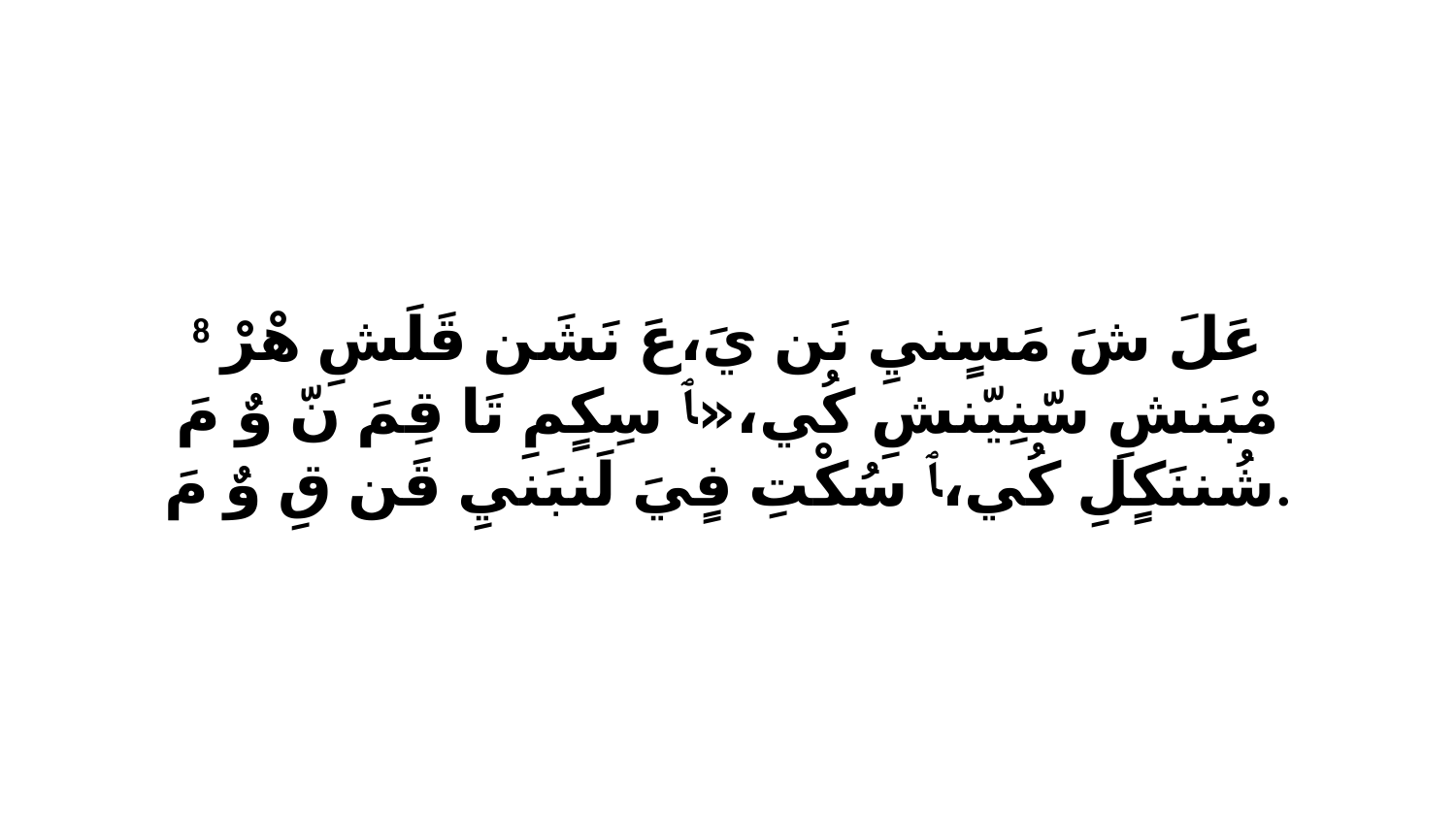

8 عَلَ شَ مَسٍنيِ نَن يَ،عَ نَشَن قَلَشِ هْرْ مْبَنشِ سّنِيّنشِ كُي،«ﭑ سِكٍمِ تَا قِمَ نّ وٌ مَ شُننَكٍلِ كُي،ﭑ سُكْتِ فٍيَ لَنبَنيِ قَن قِ وٌ مَ.